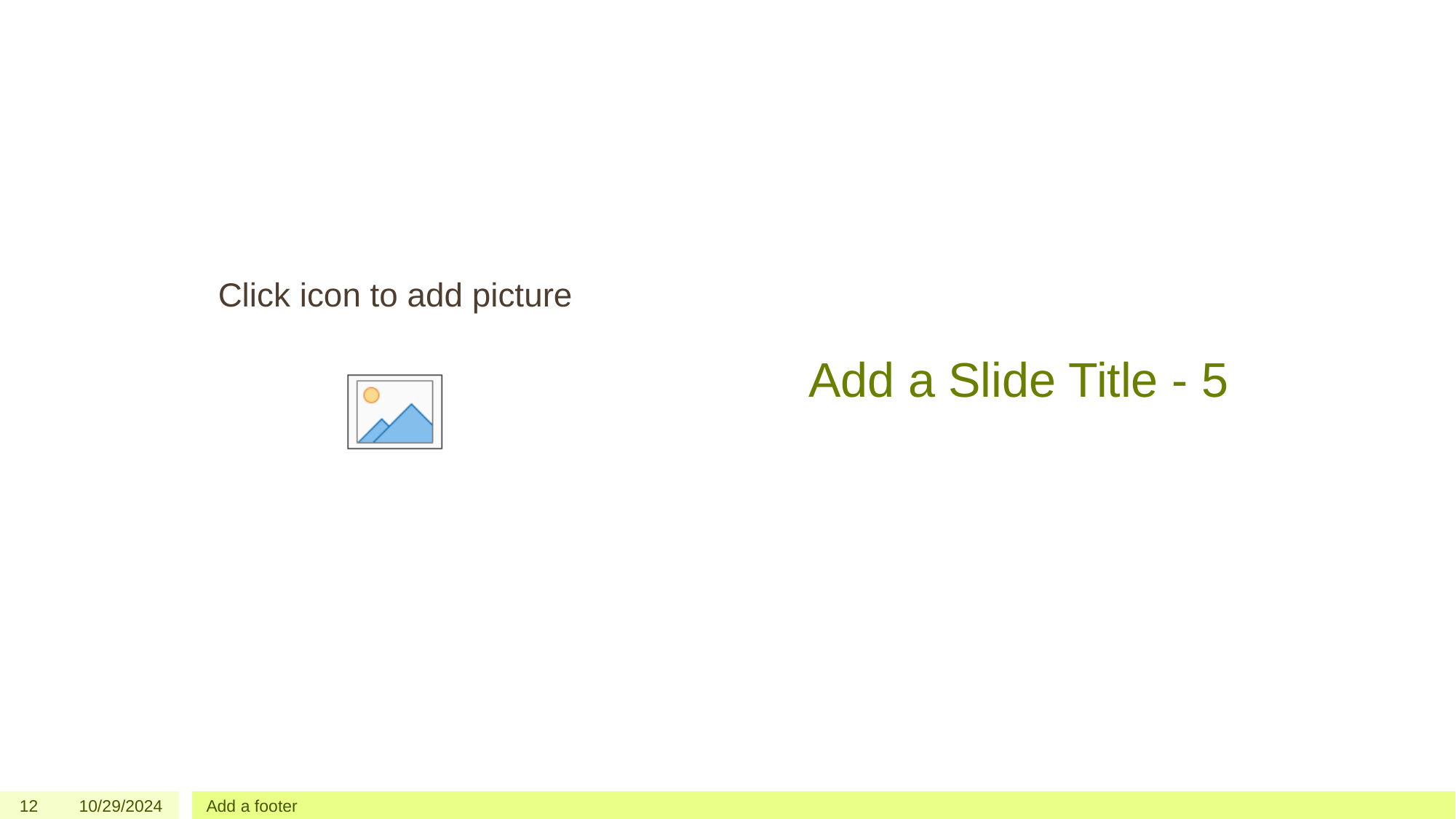

# Add a Slide Title - 5

12
10/29/2024
Add a footer